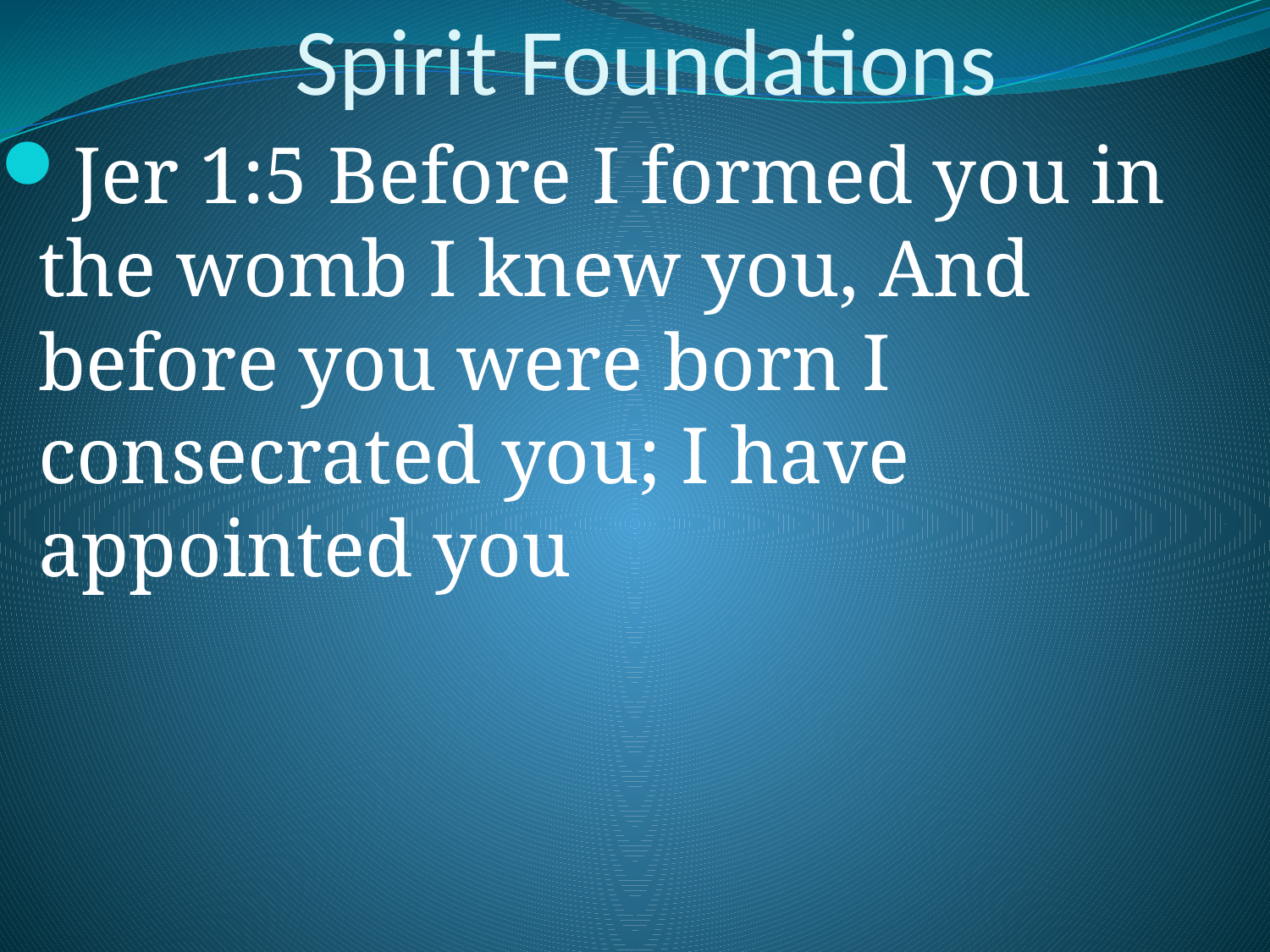

# Spirit Foundations
Jer 1:5 Before I formed you in the womb I knew you, And before you were born I consecrated you; I have appointed you